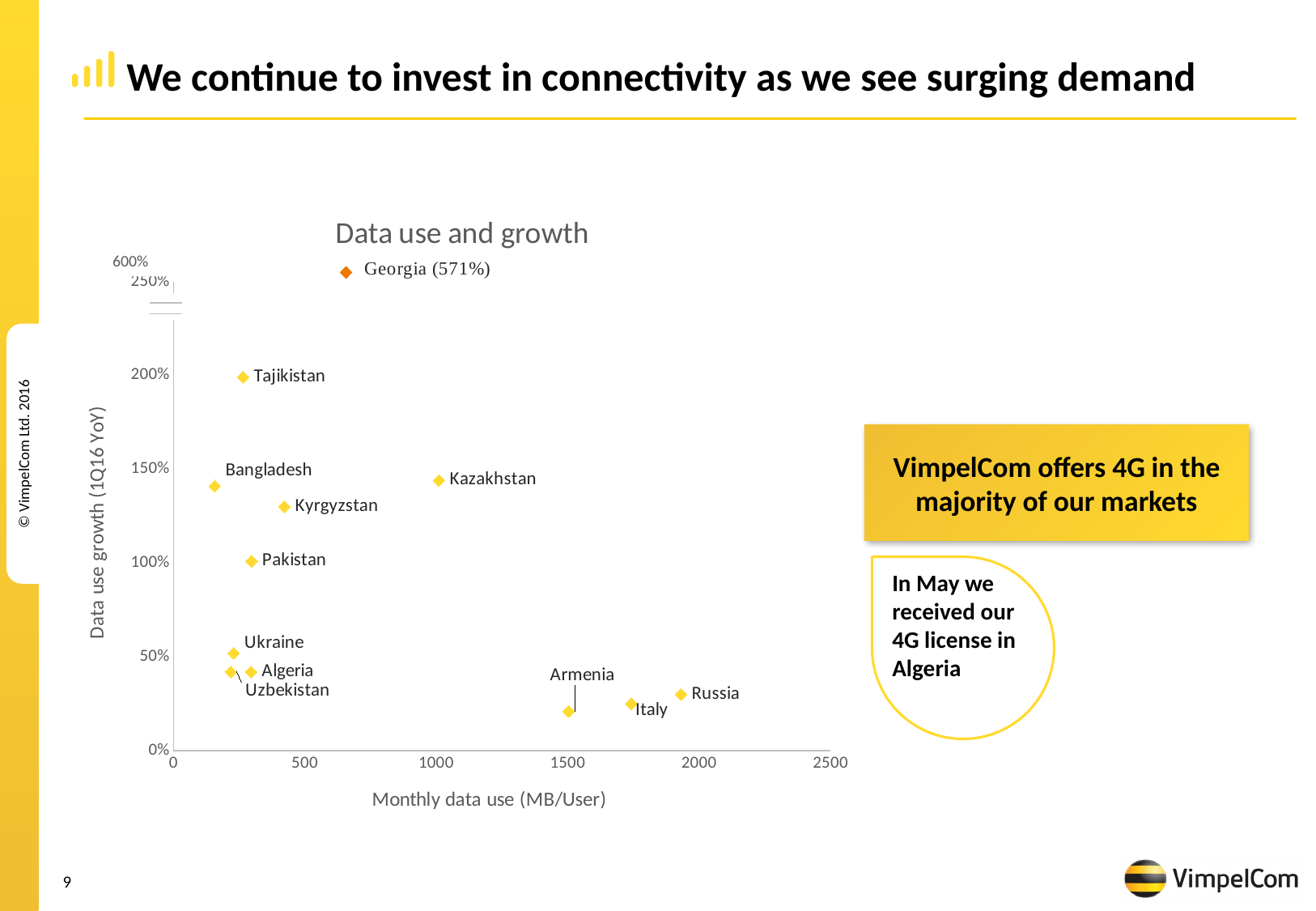

# We continue to invest in connectivity as we see surging demand

### Chart: Data use and growth

| Category |  |
|---|---|
600%

VimpelCom offers 4G in the majority of our markets

In May we received our 4G license in Algeria